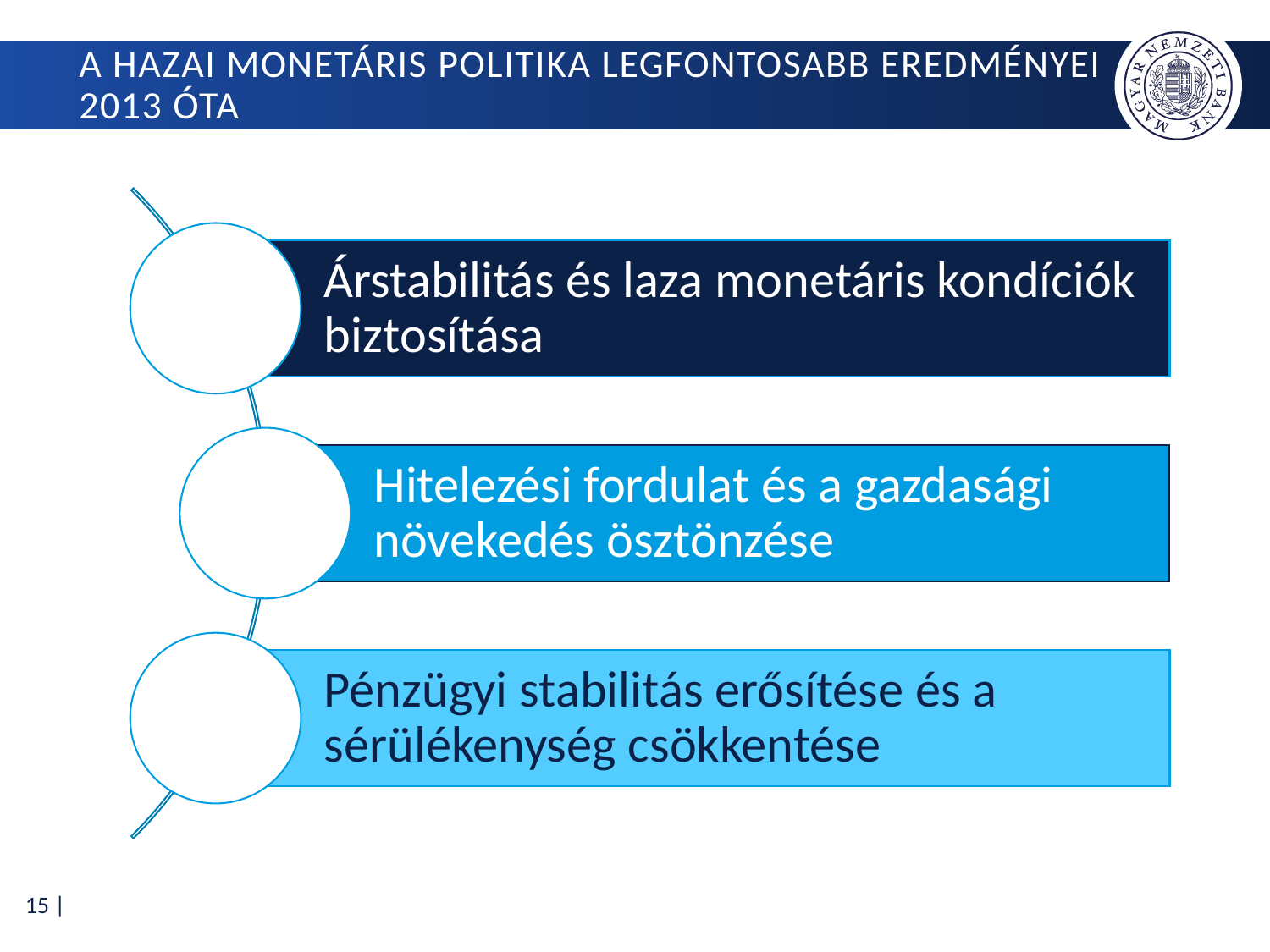

# A hazai monetáris politika legfontosabb eredményei 2013 óta
Árstabilitás és laza monetáris kondíciók biztosítása
Hitelezési fordulat és a gazdasági növekedés ösztönzése
Pénzügyi stabilitás erősítése és a sérülékenység csökkentése